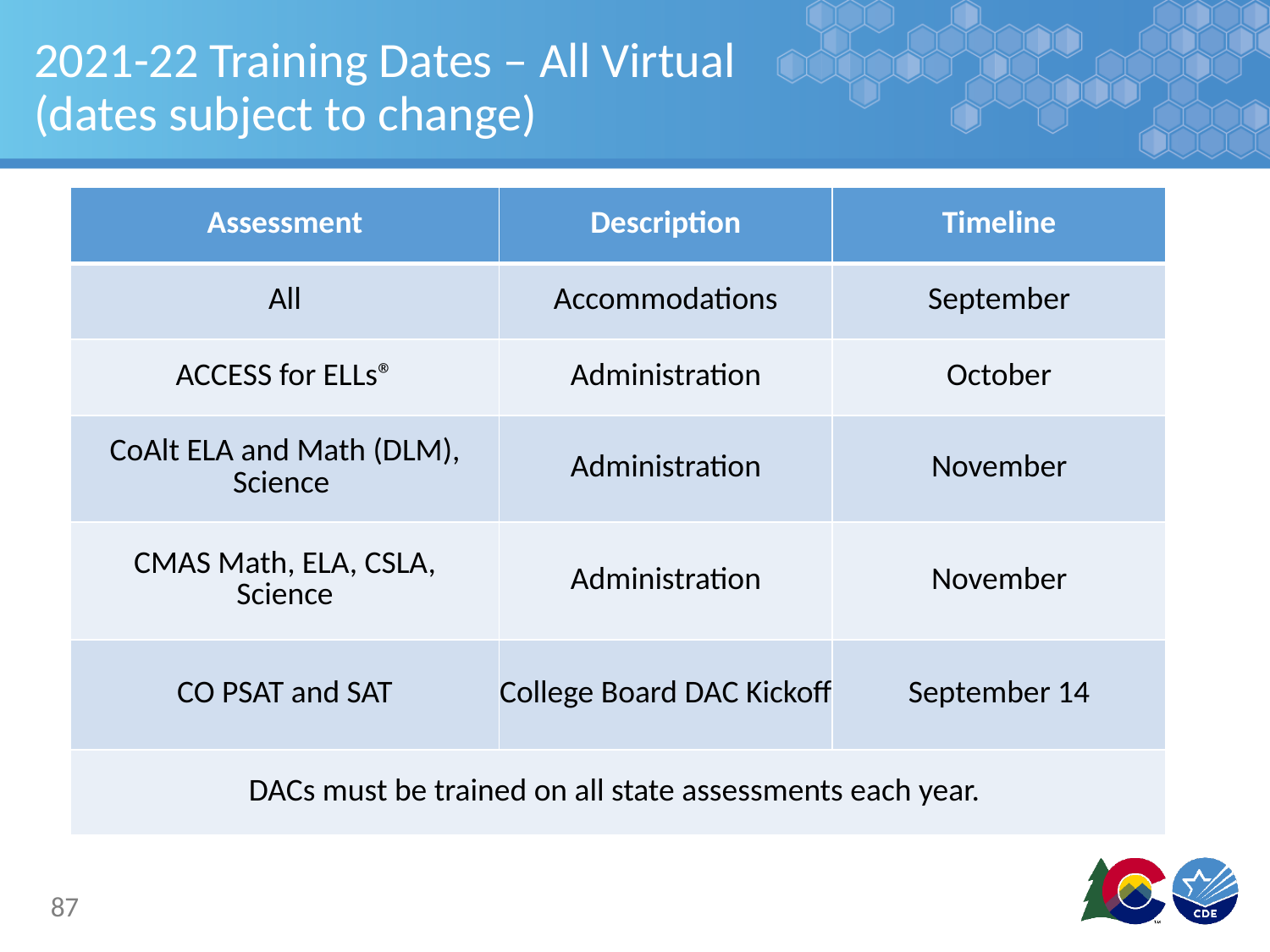

# 2021-22 Training Dates – All Virtual (dates subject to change)
| Assessment | Description | Timeline |
| --- | --- | --- |
| All | Accommodations | September |
| ACCESS for ELLs® | Administration | October |
| CoAlt ELA and Math (DLM), Science | Administration | November |
| CMAS Math, ELA, CSLA, Science | Administration | November |
| CO PSAT and SAT | College Board DAC Kickoff | September 14 |
| DACs must be trained on all state assessments each year. |  |  |
87